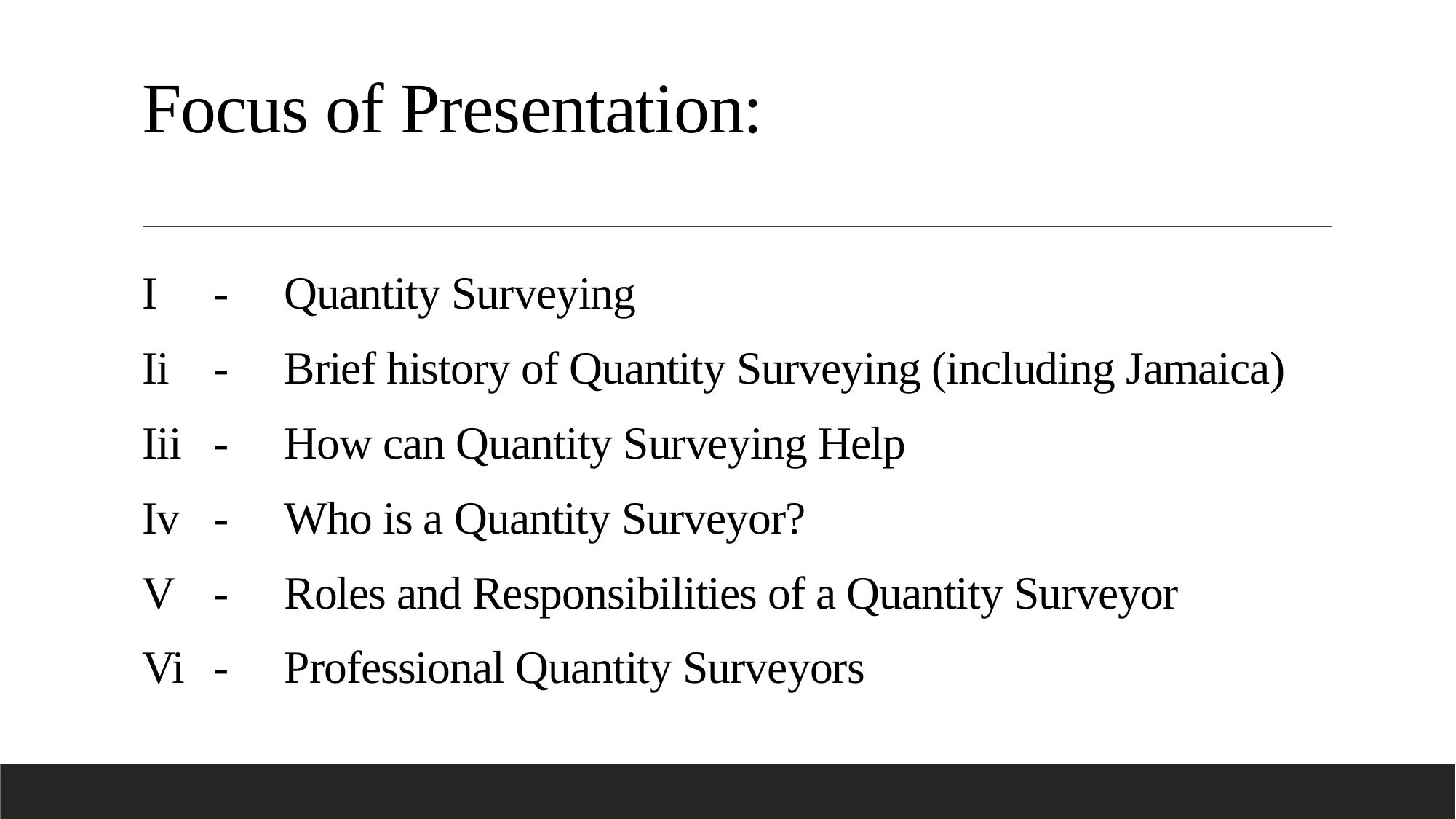

# Focus of Presentation:
I	-	Quantity Surveying
Ii	-	Brief history of Quantity Surveying (including Jamaica)
Iii	-	How can Quantity Surveying Help
Iv	-	Who is a Quantity Surveyor?
V	-	Roles and Responsibilities of a Quantity Surveyor
Vi	-	Professional Quantity Surveyors